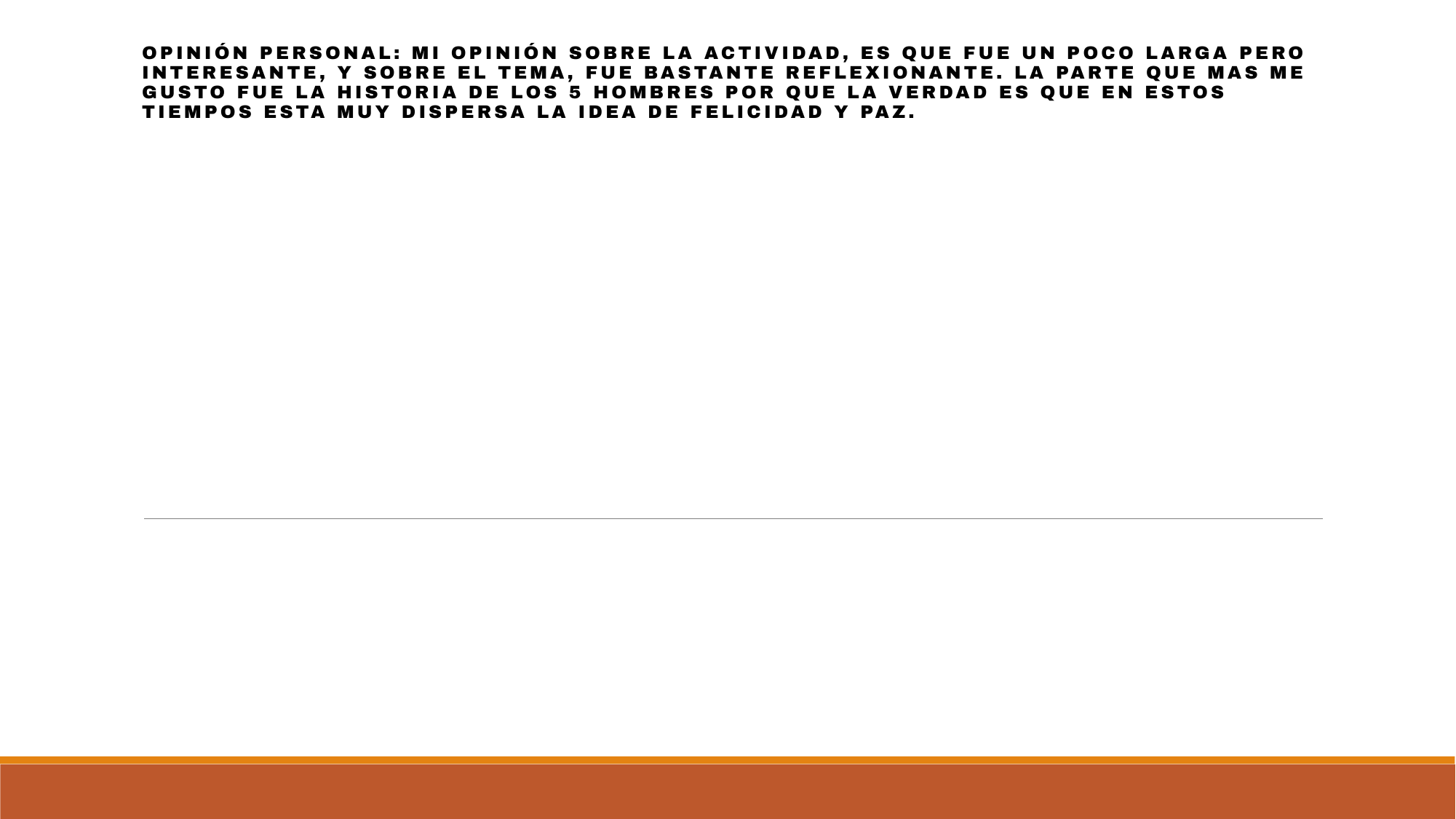

Opinión personal: mi opinión sobre la actividad, es que fue un poco larga pero interesante, y sobre el tema, fue bastante reflexionante. La parte que mas me gusto fue la historia de los 5 hombres por que la verdad es que en estos tiempos esta muy dispersa la idea de felicidad y paz.